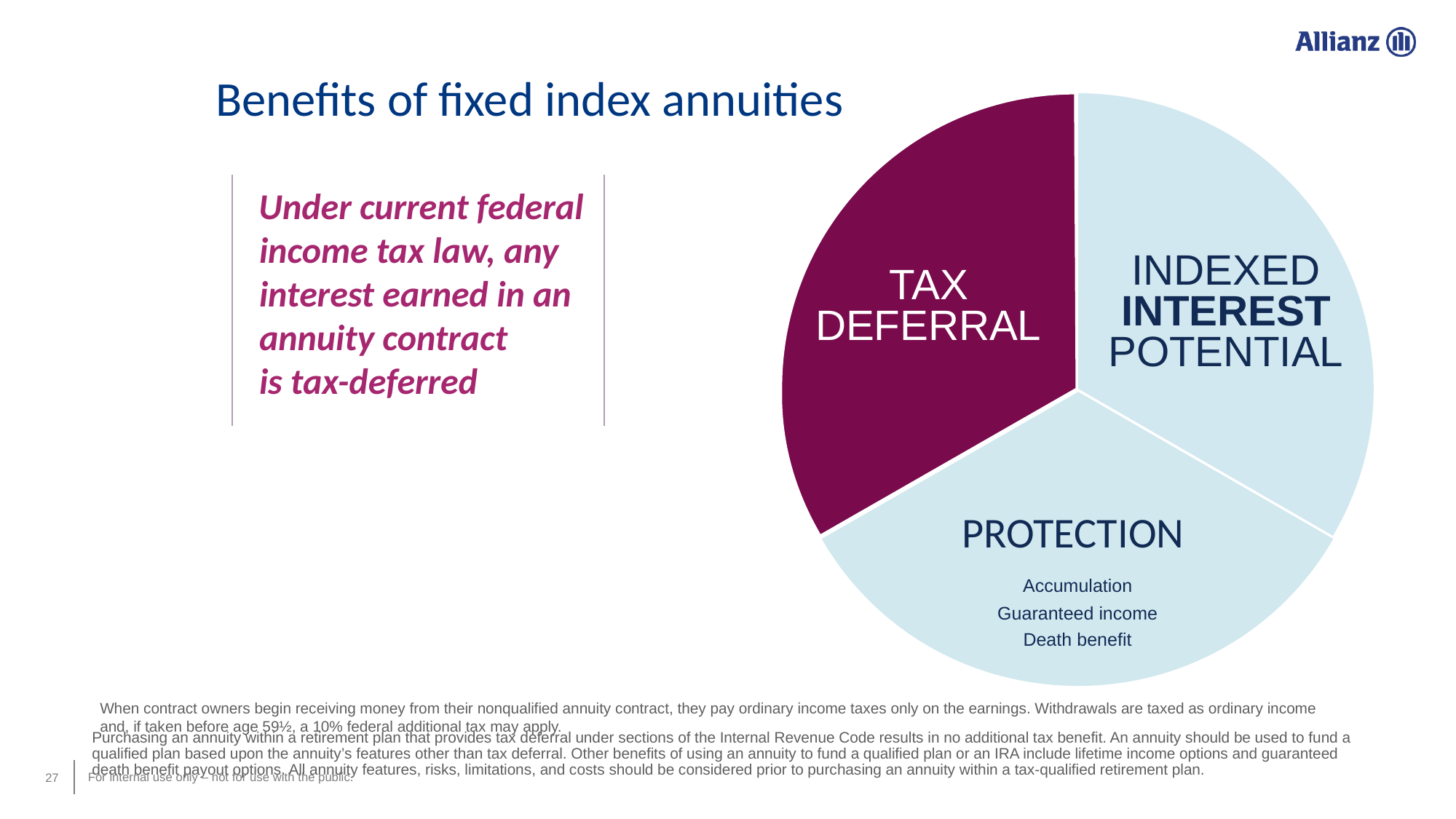

Benefits of fixed index annuities

Under current federal income tax law, any interest earned in an
annuity contract
is tax-deferred
INDEXED INTEREST POTENTIAL
TAX DEFERRAL

PROTECTION
Accumulation
Guaranteed income
Death benefit
When contract owners begin receiving money from their nonqualified annuity contract, they pay ordinary income taxes only on the earnings. Withdrawals are taxed as ordinary income  and, if taken before age 59½, a 10% federal additional tax may apply.

Purchasing an annuity within a retirement plan that provides tax deferral under sections of the Internal Revenue Code results in no additional tax benefit. An annuity should be used to fund a qualified plan based upon the annuity’s features other than tax deferral. Other benefits of using an annuity to fund a qualified plan or an IRA include lifetime income options and guaranteed death benefit payout options. All annuity features, risks, limitations, and costs should be considered prior to purchasing an annuity within a tax-qualified retirement plan.
27